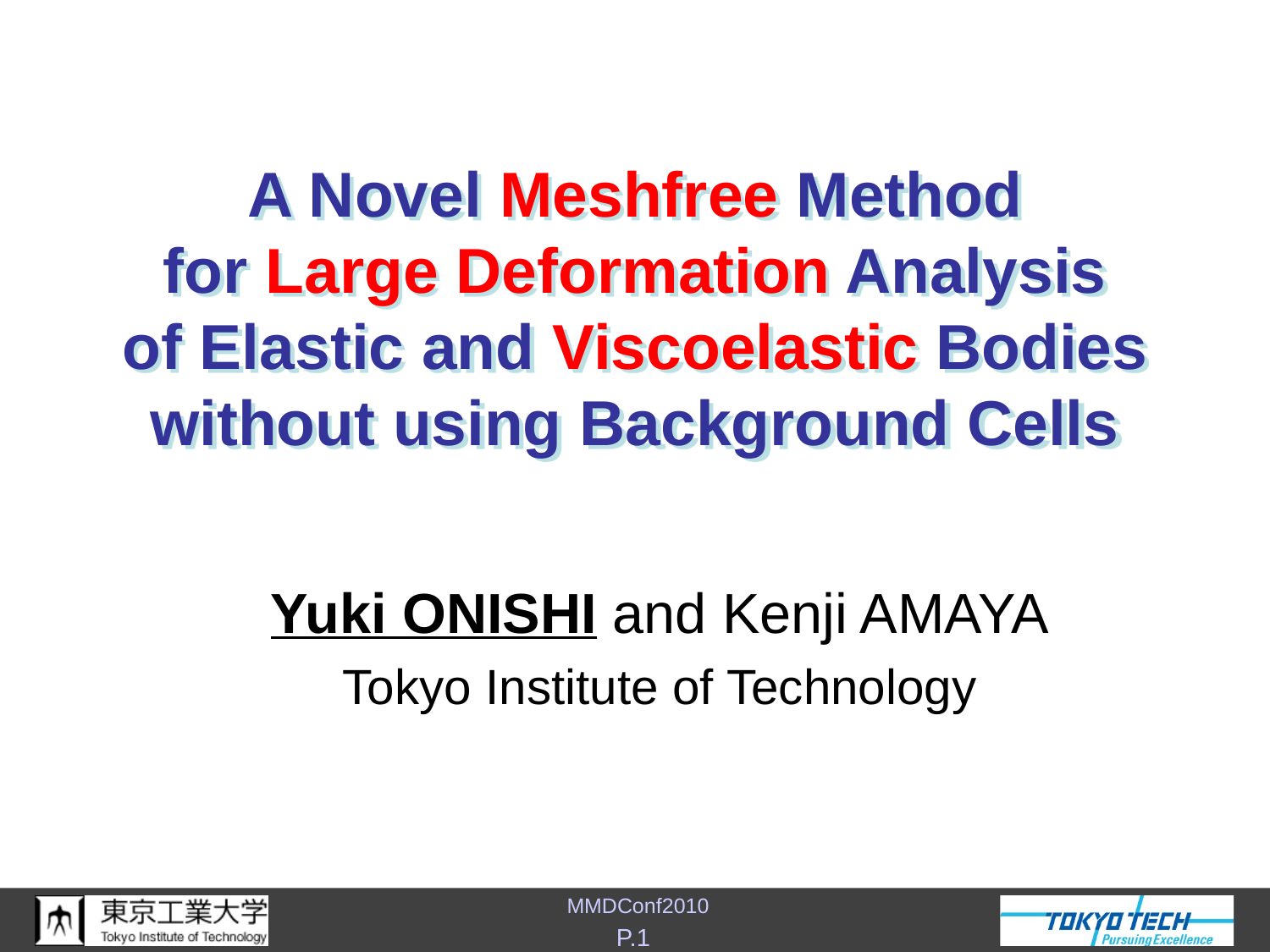

# A Novel Meshfree Method for Large Deformation Analysis of Elastic and Viscoelastic Bodies without using Background Cells
Yuki ONISHI and Kenji AMAYA
Tokyo Institute of Technology